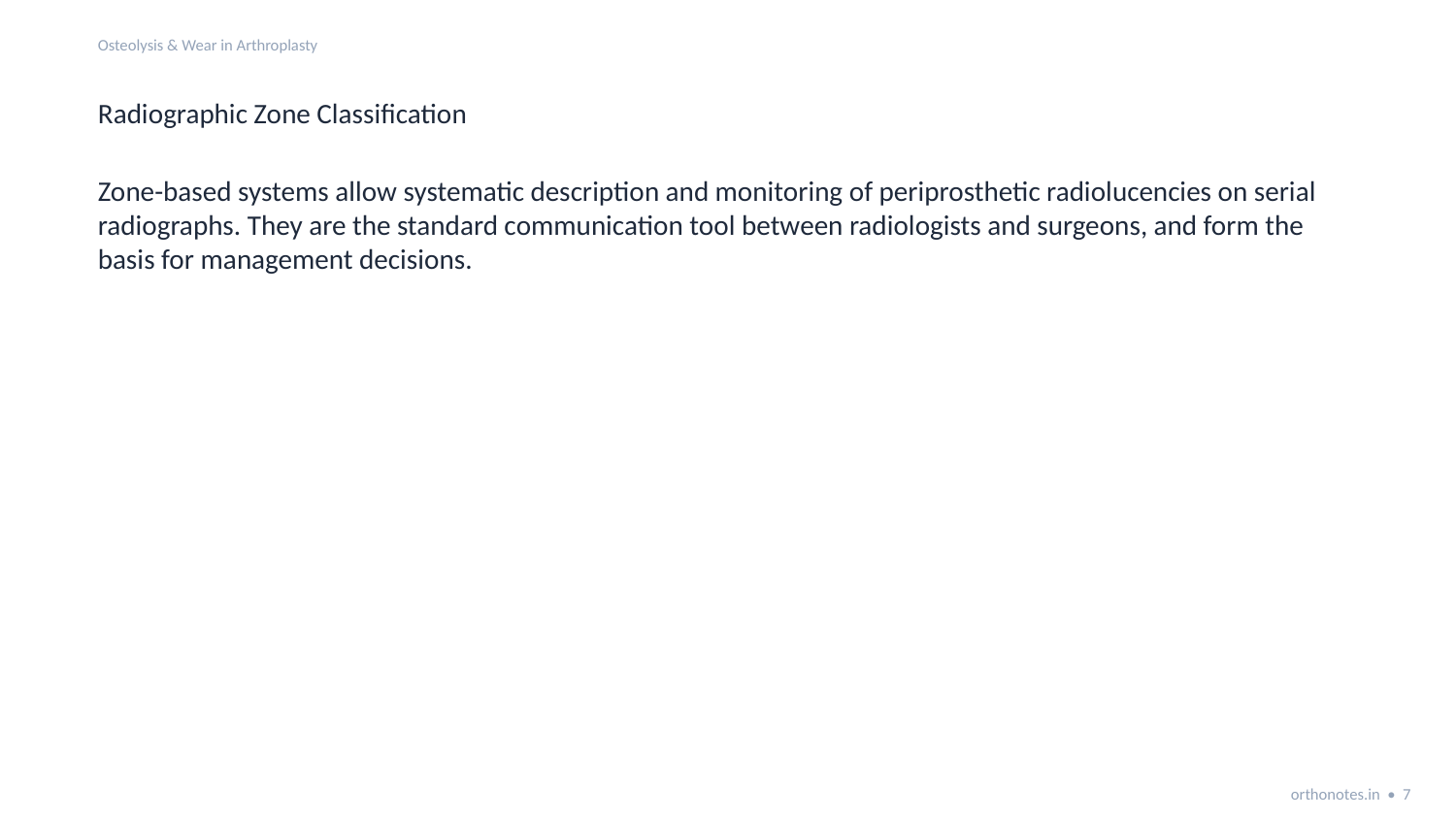

Osteolysis & Wear in Arthroplasty
Radiographic Zone Classification
Zone-based systems allow systematic description and monitoring of periprosthetic radiolucencies on serial radiographs. They are the standard communication tool between radiologists and surgeons, and form the basis for management decisions.
orthonotes.in  •  7